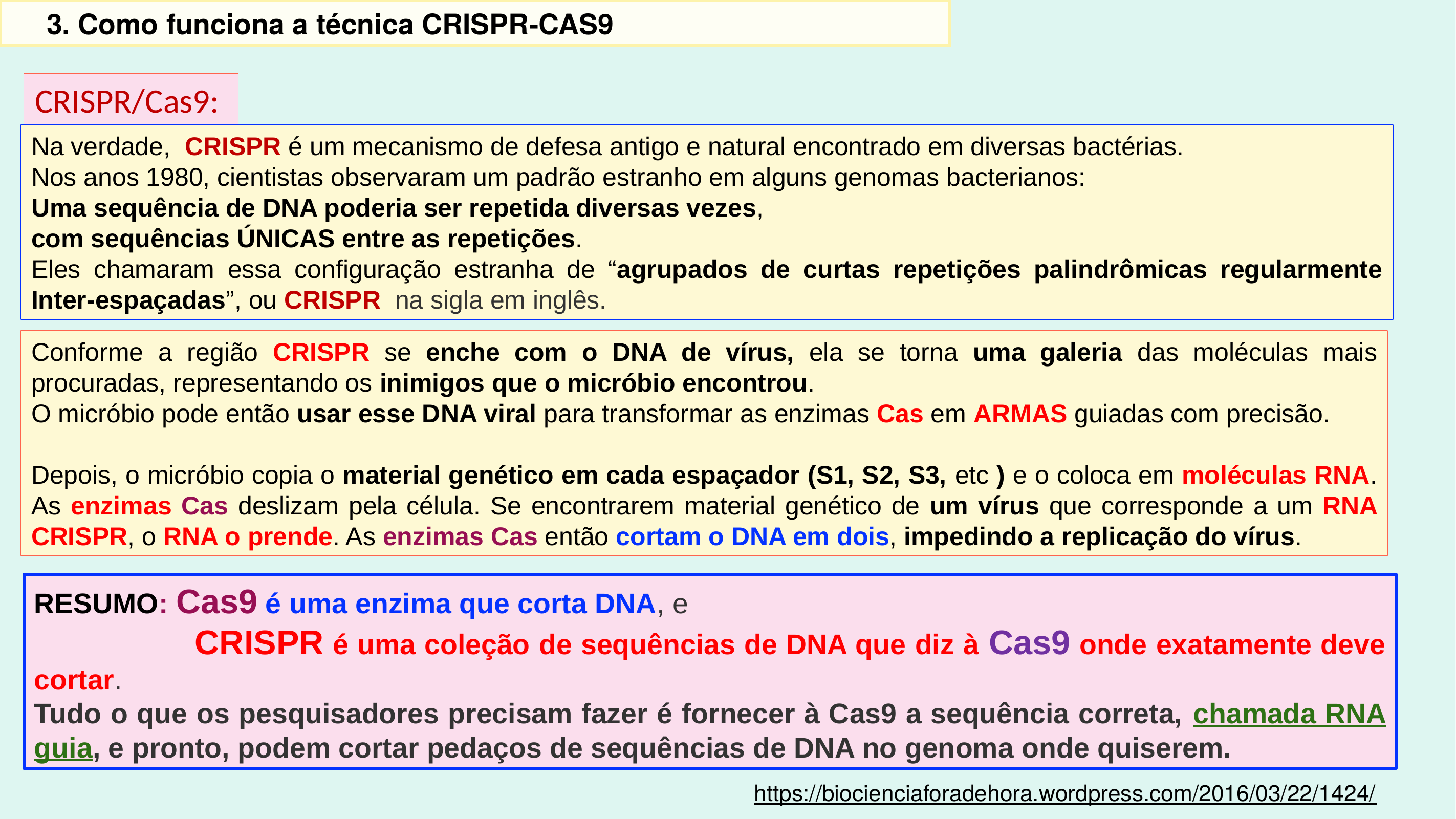

3. Como funciona a técnica CRISPR-CAS9
Bactérias geneticamente modificadas em Biotecnologia

CRISPR/Cas9:
Na verdade,  CRISPR é um mecanismo de defesa antigo e natural encontrado em diversas bactérias.
Nos anos 1980, cientistas observaram um padrão estranho em alguns genomas bacterianos:
Uma sequência de DNA poderia ser repetida diversas vezes,
com sequências ÚNICAS entre as repetições.
Eles chamaram essa configuração estranha de “agrupados de curtas repetições palindrômicas regularmente Inter-espaçadas”, ou CRISPR  na sigla em inglês.
Conforme a região CRISPR se enche com o DNA de vírus, ela se torna uma galeria das moléculas mais procuradas, representando os inimigos que o micróbio encontrou.
O micróbio pode então usar esse DNA viral para transformar as enzimas Cas em ARMAS guiadas com precisão.

Depois, o micróbio copia o material genético em cada espaçador (S1, S2, S3, etc ) e o coloca em moléculas RNA. As enzimas Cas deslizam pela célula. Se encontrarem material genético de um vírus que corresponde a um RNA CRISPR, o RNA o prende. As enzimas Cas então cortam o DNA em dois, impedindo a replicação do vírus.
RESUMO: Cas9 é uma enzima que corta DNA, e
                  CRISPR é uma coleção de sequências de DNA que diz à Cas9 onde exatamente deve cortar.
Tudo o que os pesquisadores precisam fazer é fornecer à Cas9 a sequência correta, chamada RNA guia, e pronto, podem cortar pedaços de sequências de DNA no genoma onde quiserem.
https://biocienciaforadehora.wordpress.com/2016/03/22/1424/